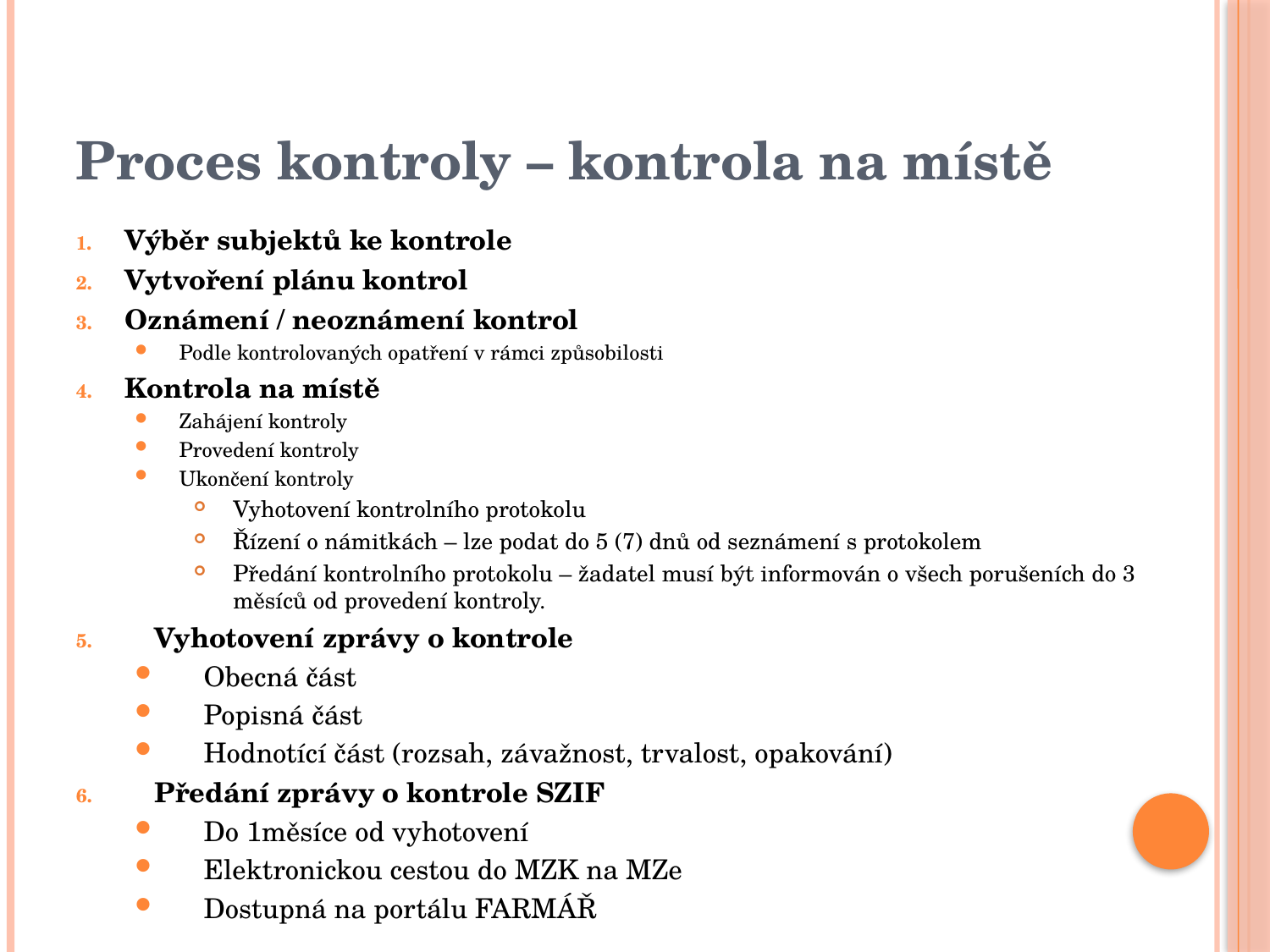

# Proces kontroly – kontrola na místě
Výběr subjektů ke kontrole
Vytvoření plánu kontrol
Oznámení / neoznámení kontrol
Podle kontrolovaných opatření v rámci způsobilosti
Kontrola na místě
Zahájení kontroly
Provedení kontroly
Ukončení kontroly
Vyhotovení kontrolního protokolu
Řízení o námitkách – lze podat do 5 (7) dnů od seznámení s protokolem
Předání kontrolního protokolu – žadatel musí být informován o všech porušeních do 3 měsíců od provedení kontroly.
Vyhotovení zprávy o kontrole
Obecná část
Popisná část
Hodnotící část (rozsah, závažnost, trvalost, opakování)
Předání zprávy o kontrole SZIF
Do 1měsíce od vyhotovení
Elektronickou cestou do MZK na MZe
Dostupná na portálu FARMÁŘ